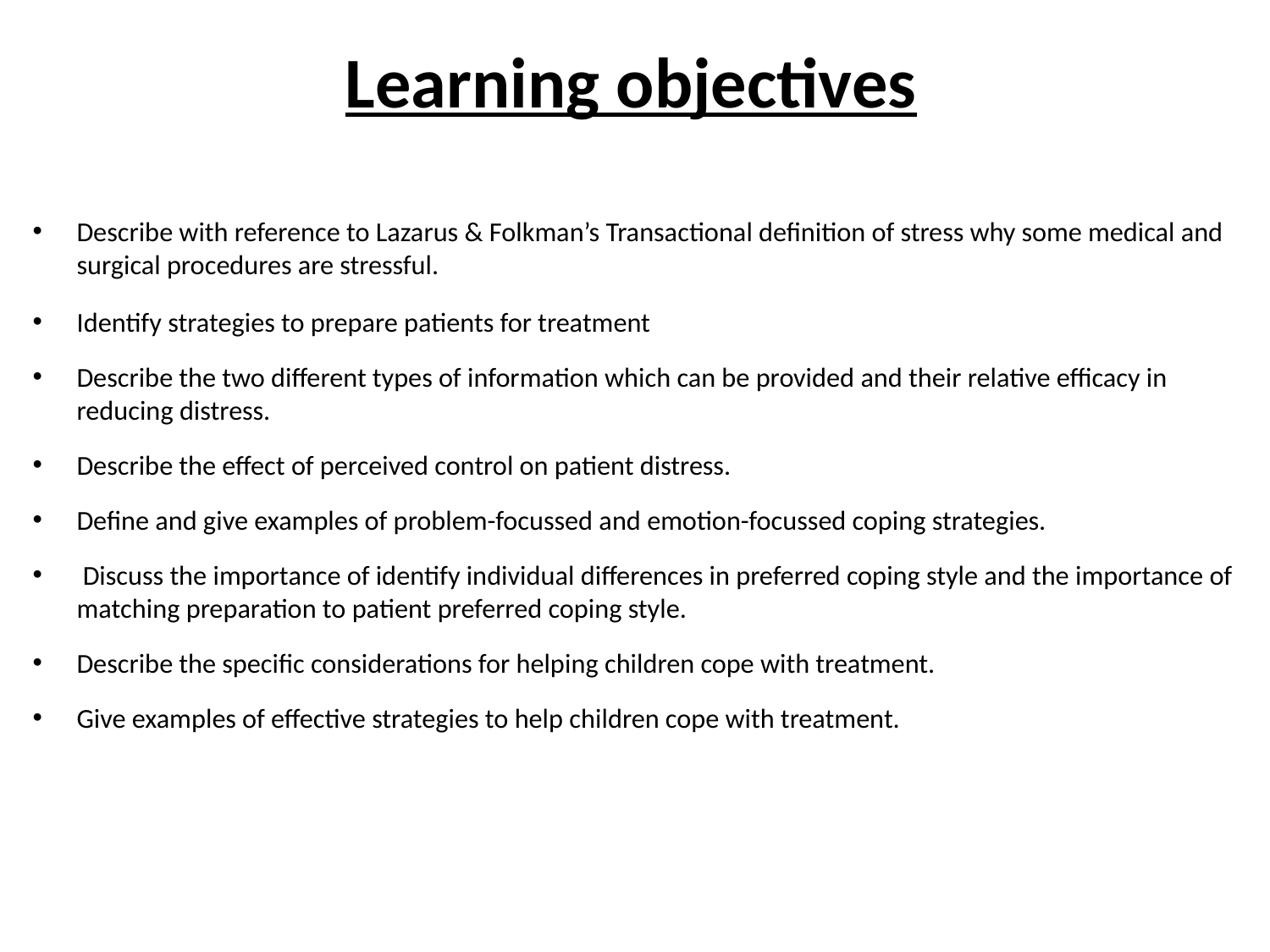

# Learning objectives
Describe with reference to Lazarus & Folkman’s Transactional definition of stress why some medical and surgical procedures are stressful.

Identify strategies to prepare patients for treatment

Describe the two different types of information which can be provided and their relative efficacy in reducing distress.

Describe the effect of perceived control on patient distress.

Define and give examples of problem-focussed and emotion-focussed coping strategies.

 Discuss the importance of identify individual differences in preferred coping style and the importance of matching preparation to patient preferred coping style.

Describe the specific considerations for helping children cope with treatment.

Give examples of effective strategies to help children cope with treatment.